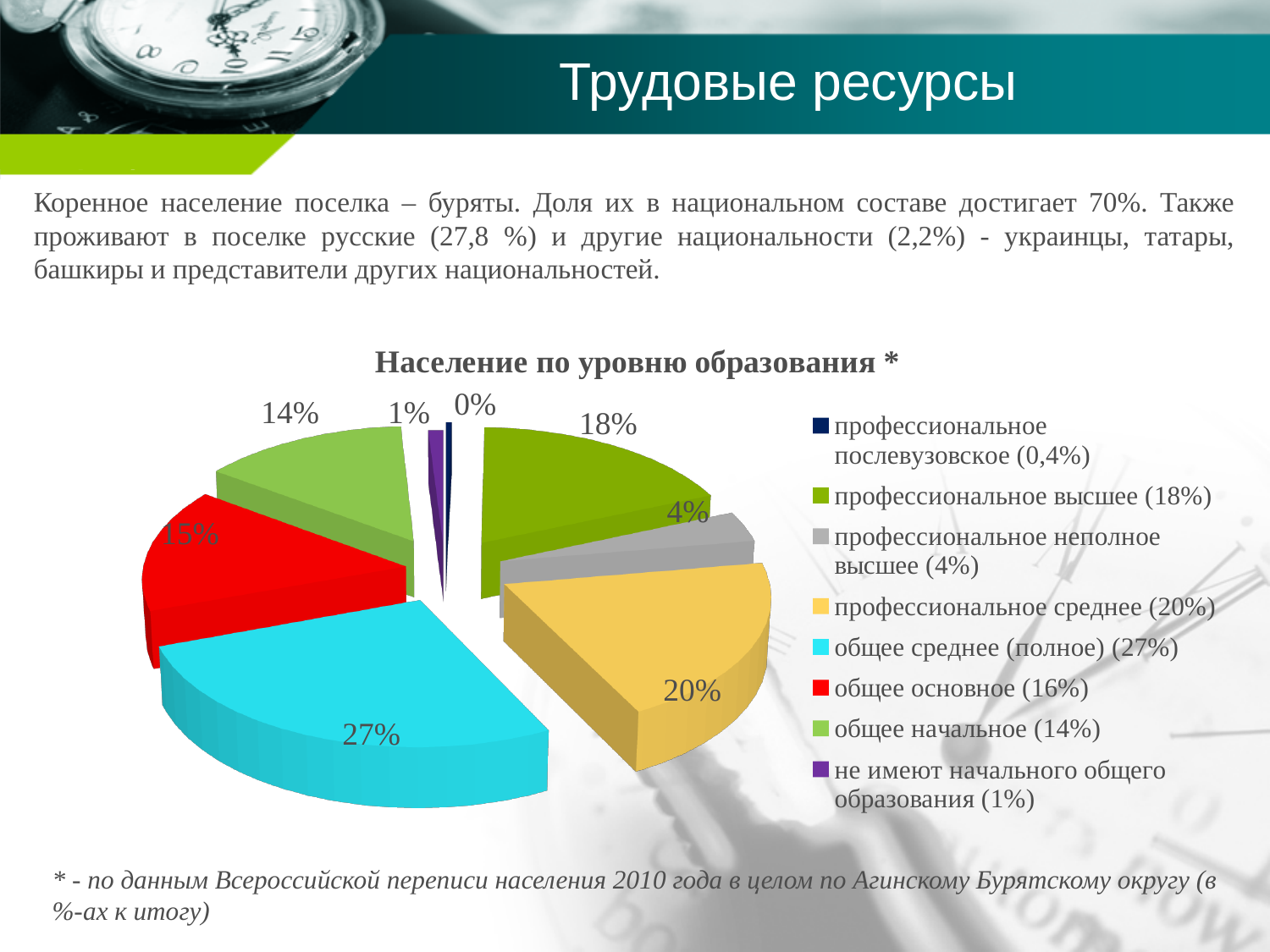

# Трудовые ресурсы

Коренное население поселка – буряты. Доля их в национальном составе достигает 70%. Также проживают в поселке русские (27,8 %) и другие национальности (2,2%) - украинцы, татары, башкиры и представители других национальностей.

[unsupported chart]

* - по данным Всероссийской переписи населения 2010 года в целом по Агинскому Бурятскому округу (в %-ах к итогу)